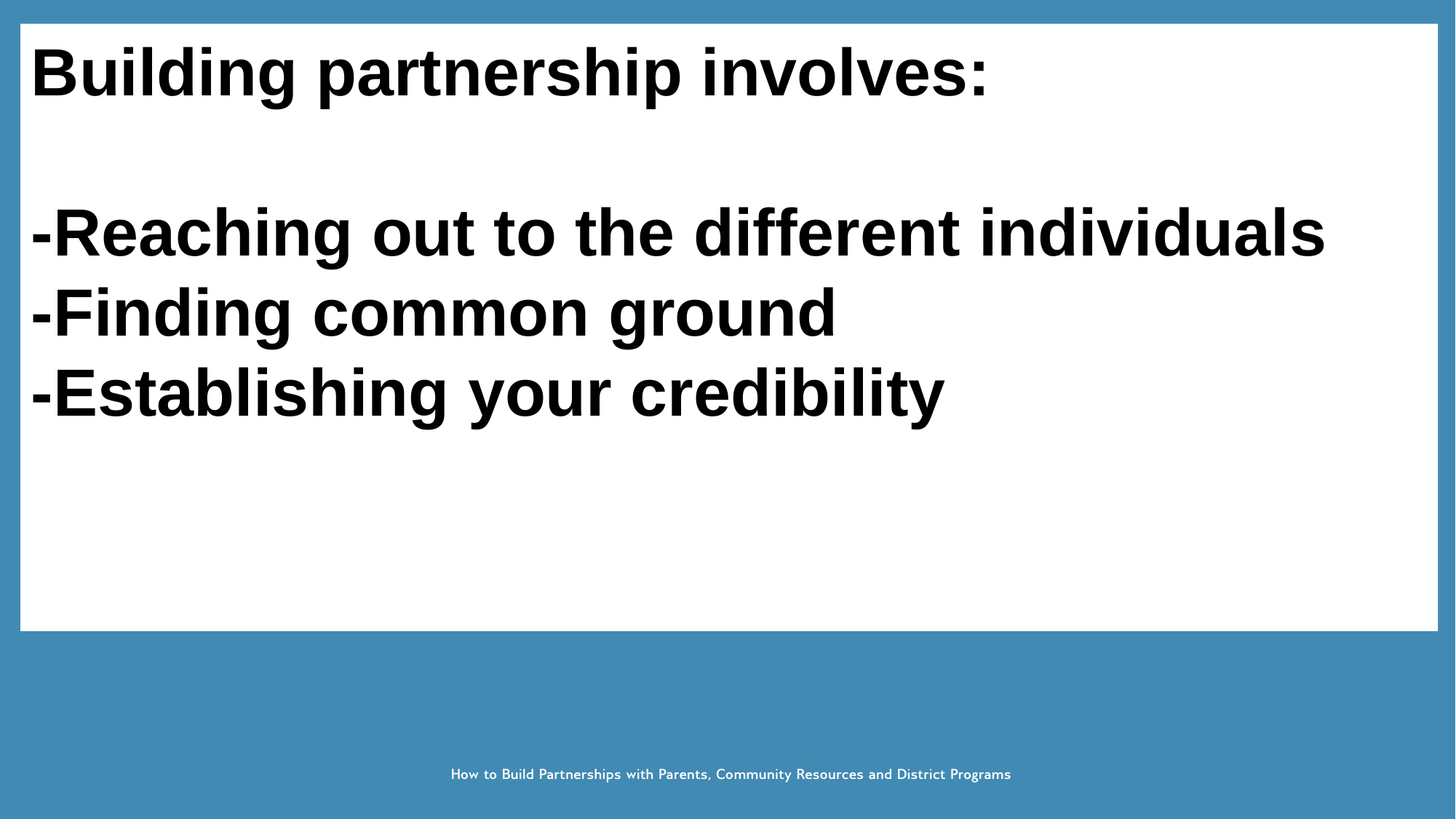

Building partnership involves:

-Reaching out to the different individuals
-Finding common ground
-Establishing your credibility

How to Build Partnerships with Parents, Community Resources and District Programs